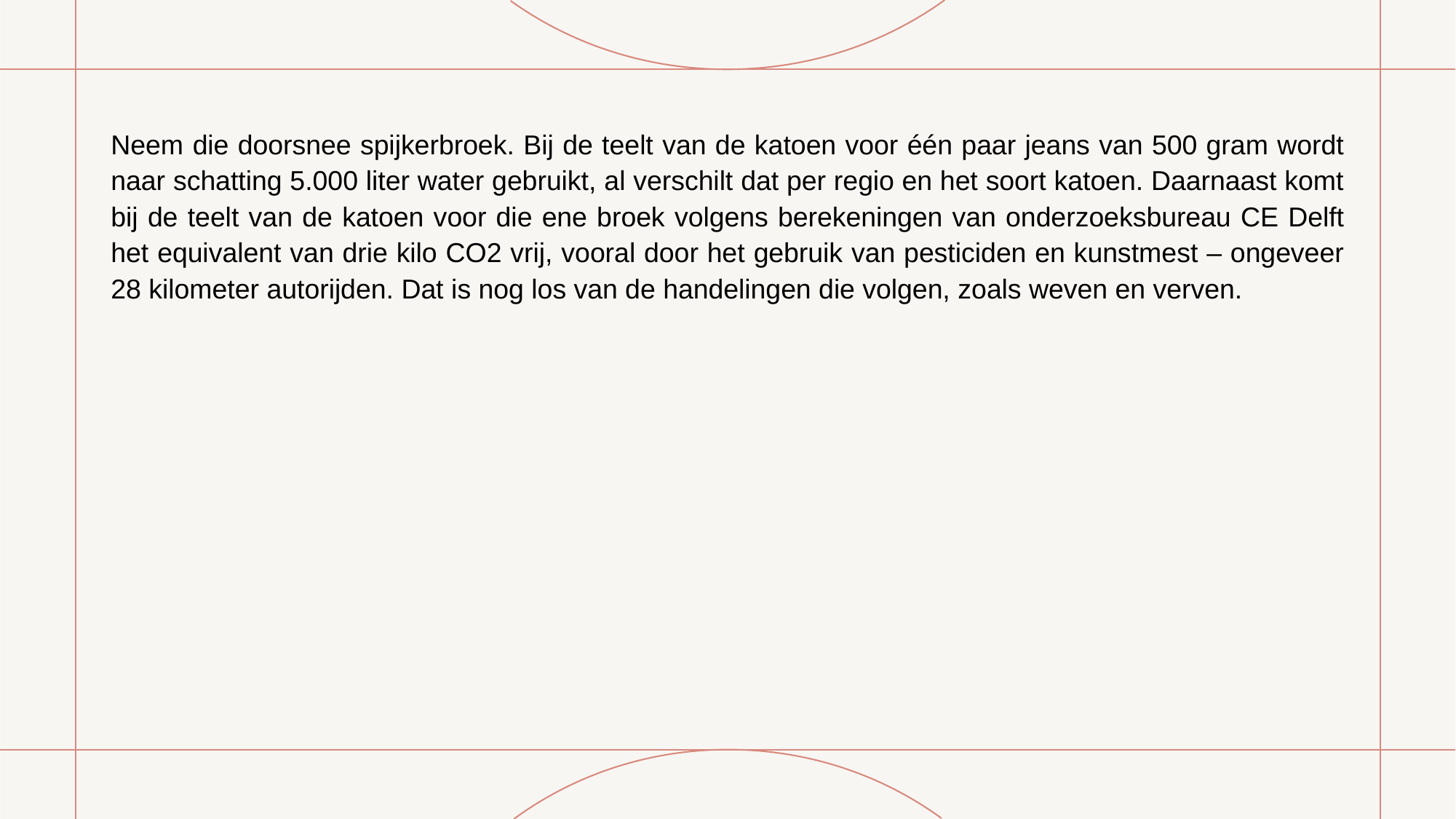

Neem die doorsnee spijkerbroek. Bij de teelt van de katoen voor één paar jeans van 500 gram wordt naar schatting 5.000 liter water gebruikt, al verschilt dat per regio en het soort katoen. Daarnaast komt bij de teelt van de katoen voor die ene broek volgens berekeningen van onderzoeksbureau CE Delft het equivalent van drie kilo CO2 vrij, vooral door het gebruik van pesticiden en kunstmest – ongeveer 28 kilometer autorijden. Dat is nog los van de handelingen die volgen, zoals weven en verven.